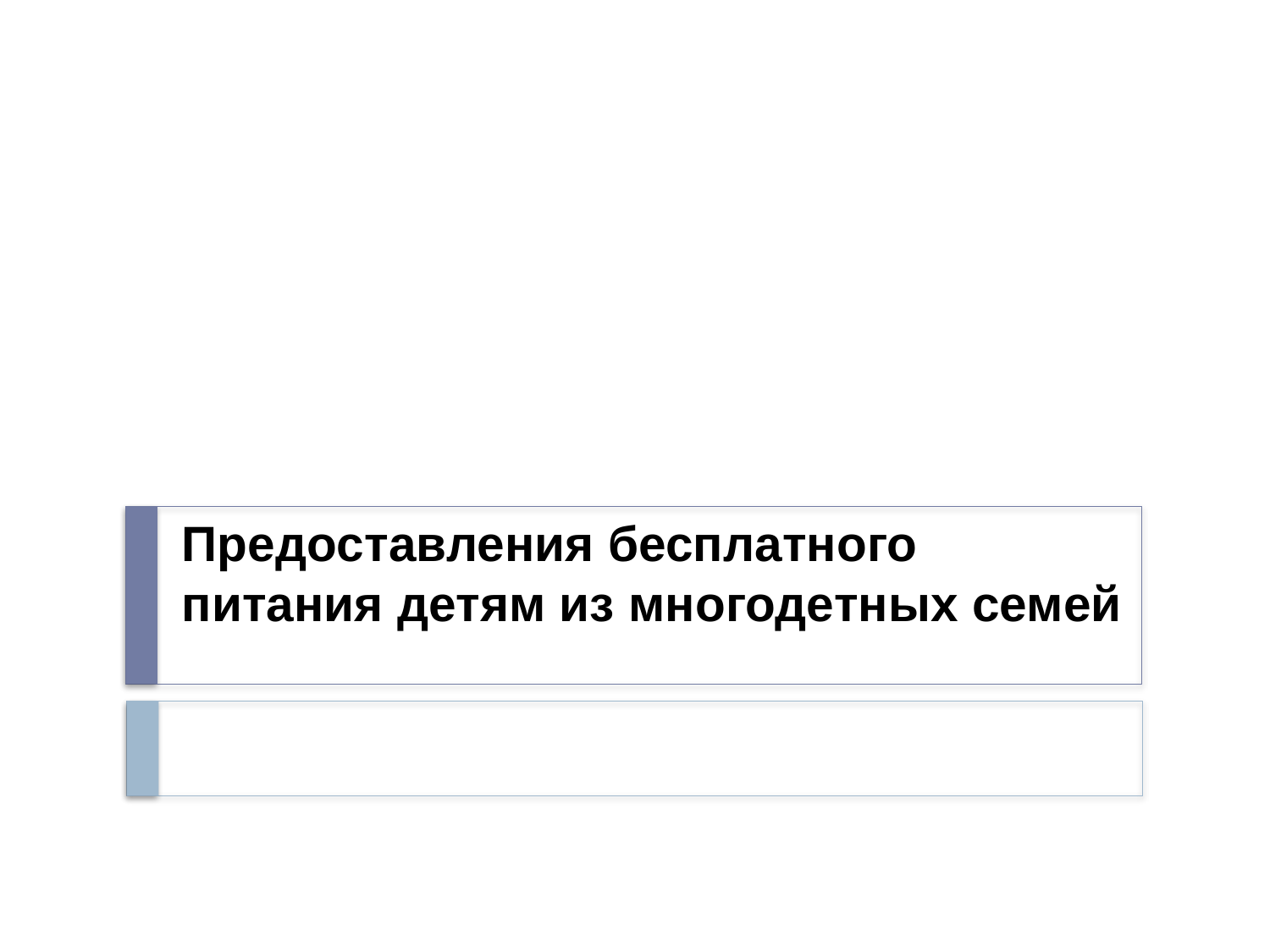

# Предоставления бесплатного питания детям из многодетных семей